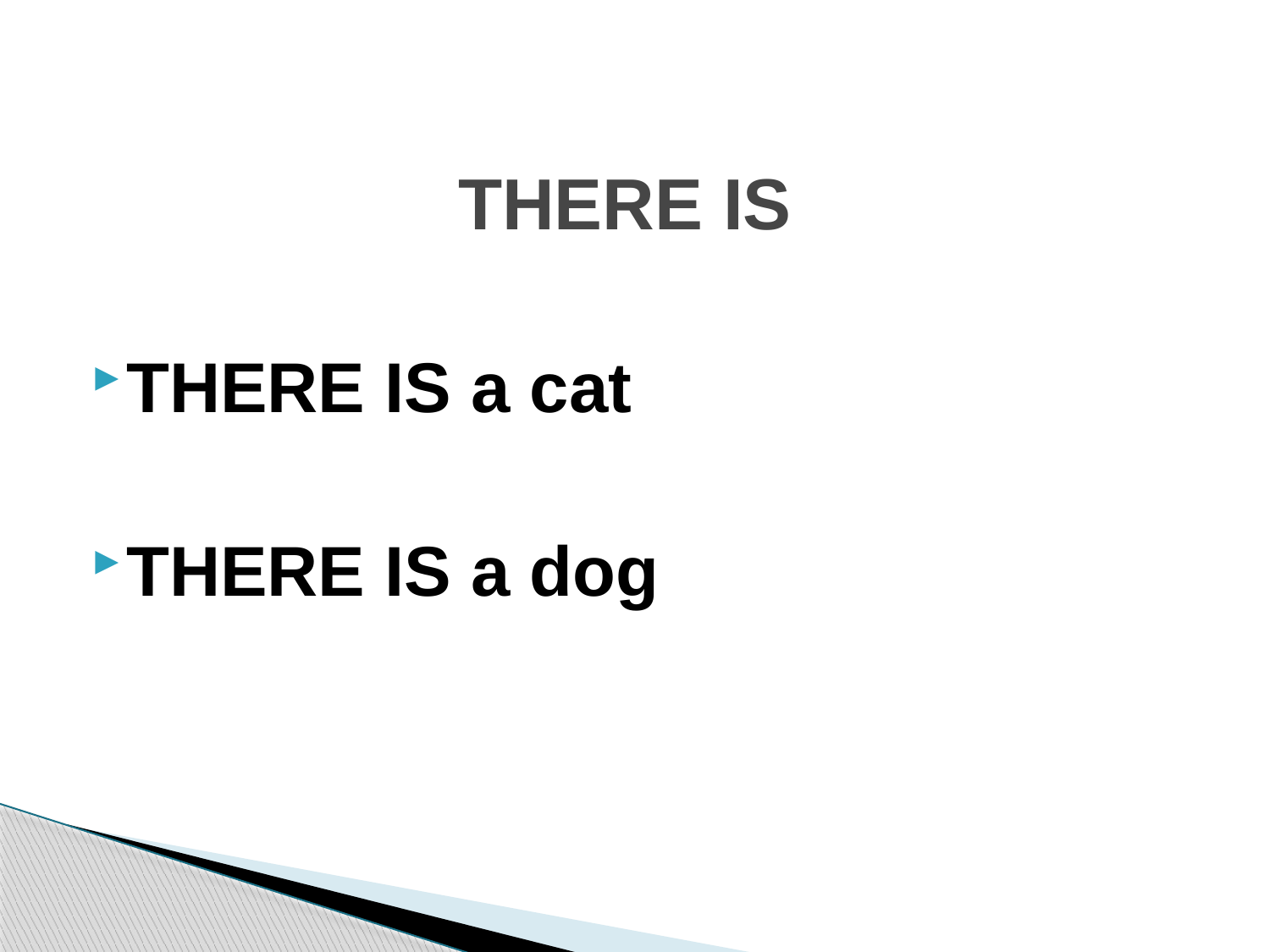

# THERE IS
THERE IS a cat

THERE IS a dog